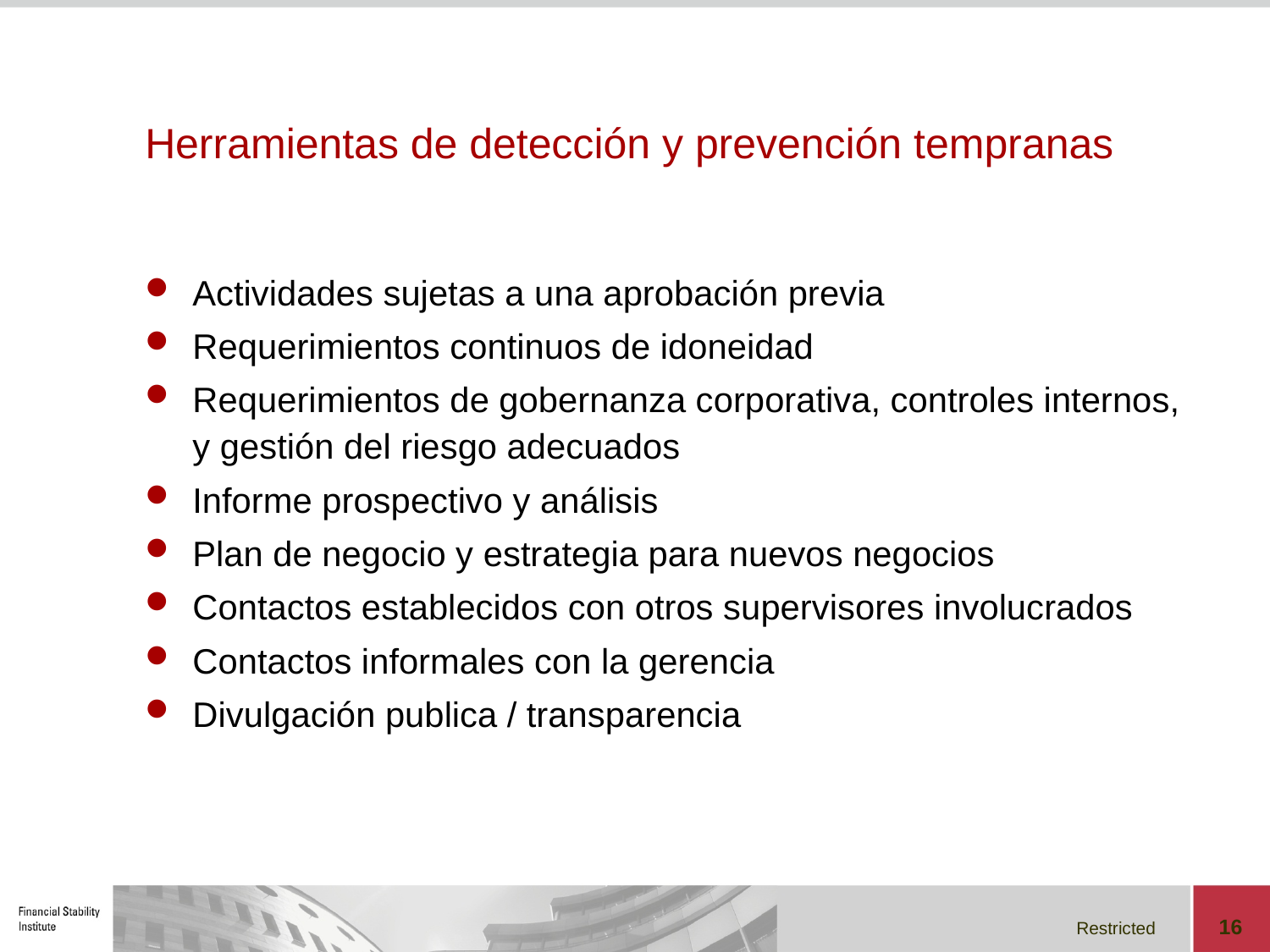

# Herramientas de detección y prevención tempranas
Actividades sujetas a una aprobación previa
Requerimientos continuos de idoneidad
Requerimientos de gobernanza corporativa, controles internos, y gestión del riesgo adecuados
Informe prospectivo y análisis
Plan de negocio y estrategia para nuevos negocios
Contactos establecidos con otros supervisores involucrados
Contactos informales con la gerencia
Divulgación publica / transparencia

16